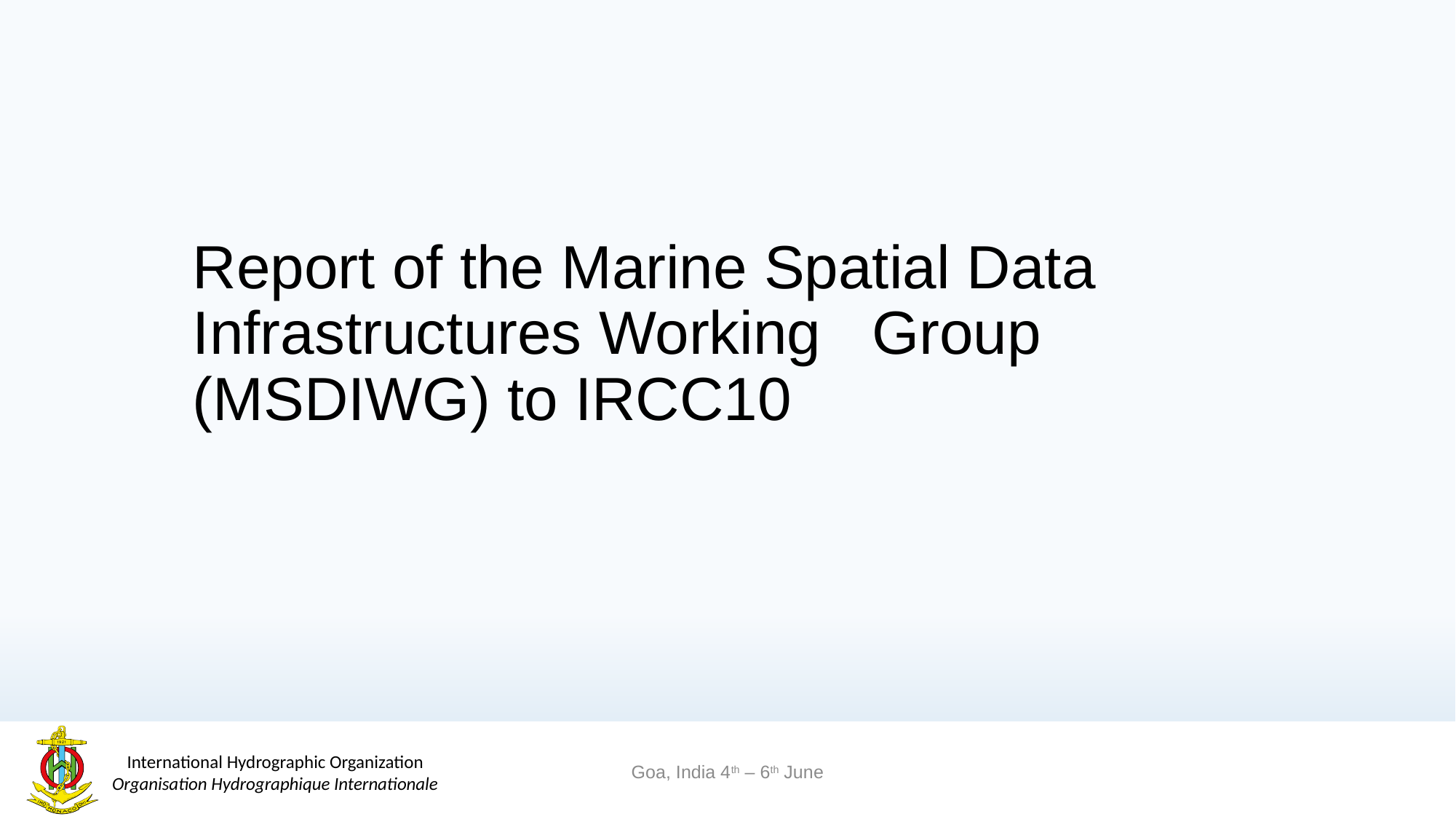

# Report of the Marine Spatial Data Infrastructures Working   Group (MSDIWG) to IRCC10
Goa, India 4th – 6th June